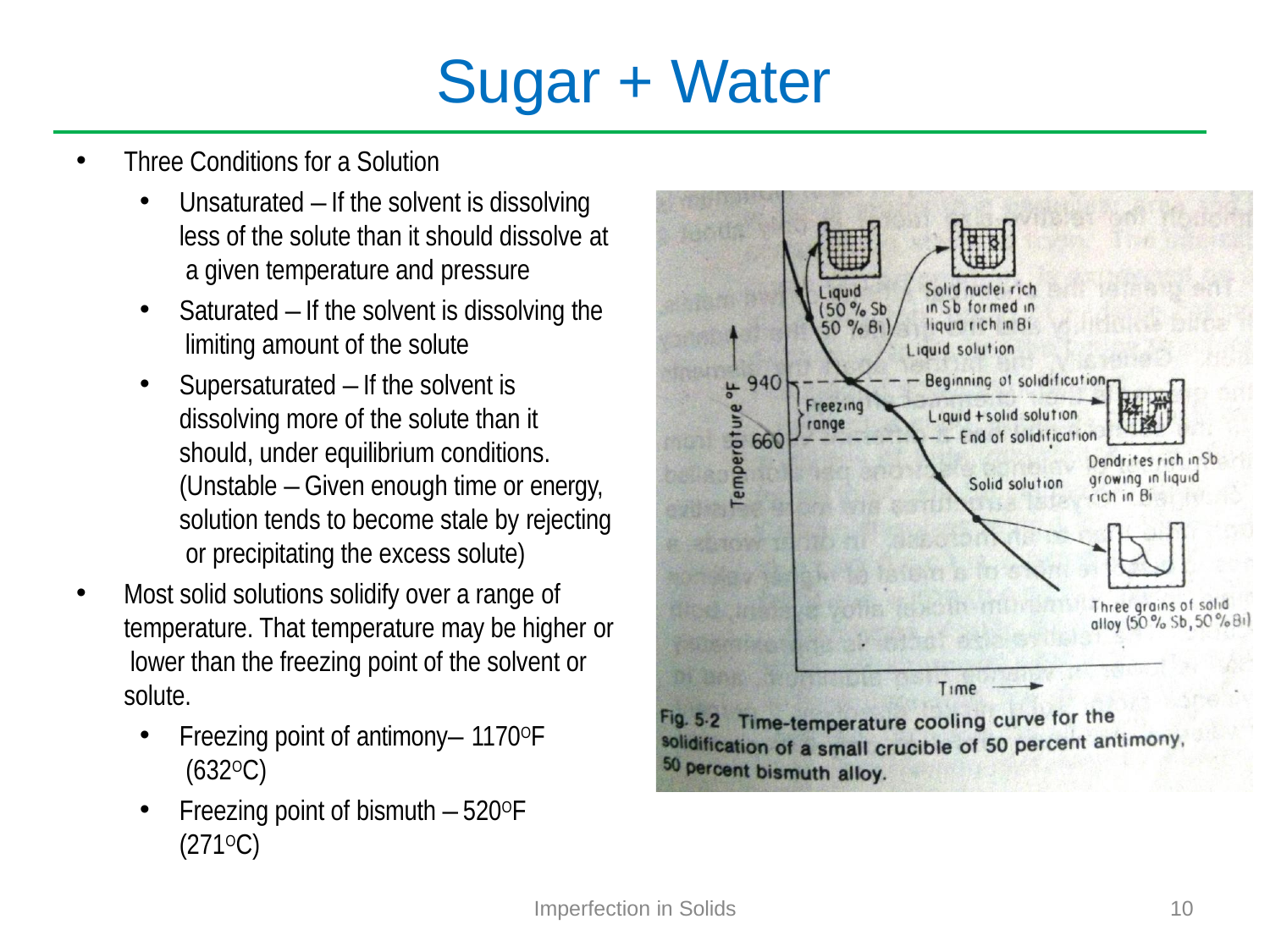

# Sugar + Water

Three Conditions for a Solution
Unsaturated – If the solvent is dissolving  less of the solute than it should dissolve at  a given temperature and pressure
Saturated – If the solvent is dissolving the  limiting amount of the solute
Supersaturated – If the solvent is  dissolving more of the solute than it  should, under equilibrium conditions.  (Unstable – Given enough time or energy,  solution tends to become stale by rejecting  or precipitating the excess solute)
Most solid solutions solidify over a range of  temperature. That temperature may be higher or  lower than the freezing point of the solvent or  solute.
Freezing point of antimony– 1170OF  (632OC)
Freezing point of bismuth – 520OF (271OC)

Imperfection in Solids
10